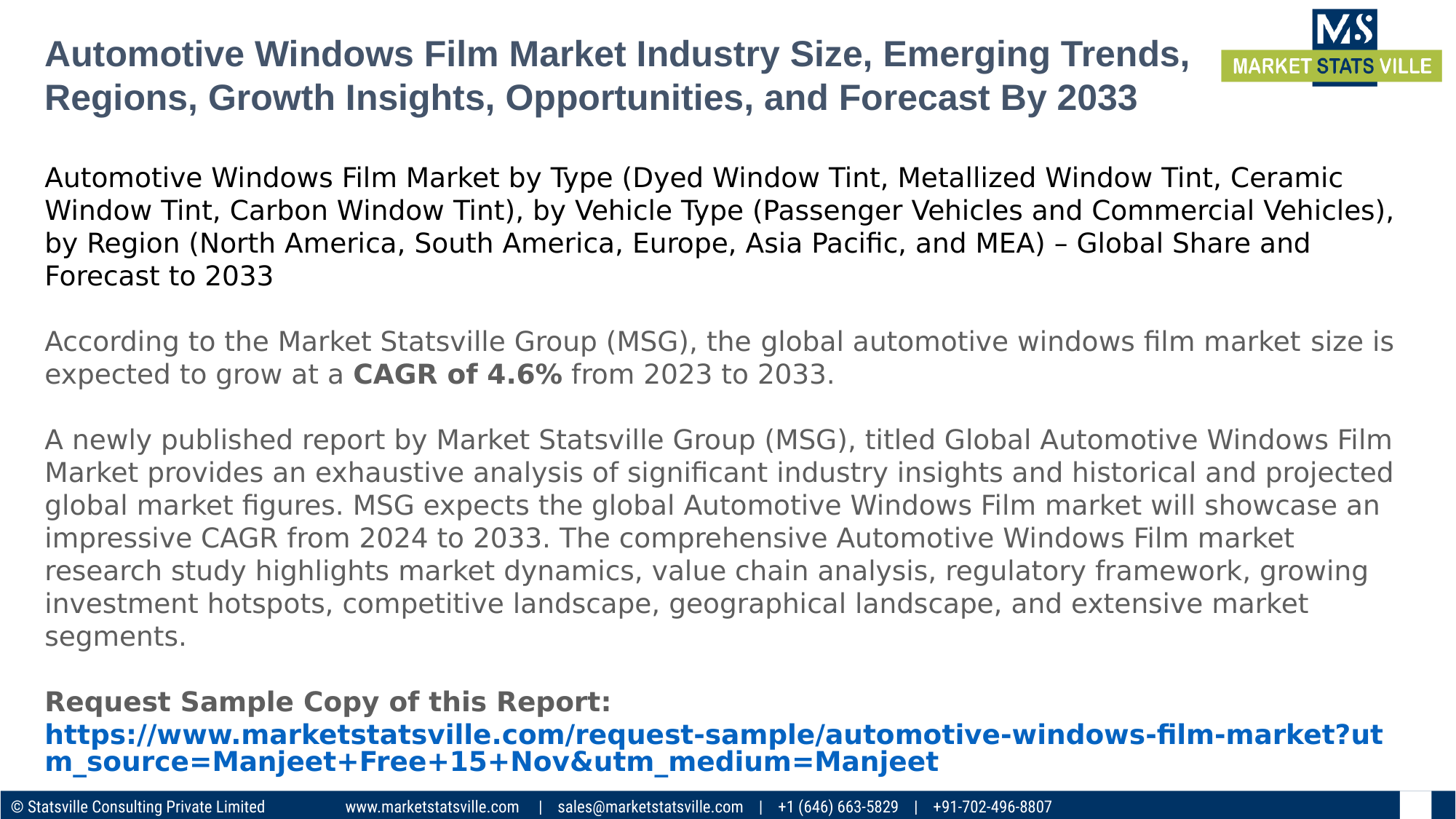

Automotive Windows Film Market Industry Size, Emerging Trends, Regions, Growth Insights, Opportunities, and Forecast By 2033
Automotive Windows Film Market by Type (Dyed Window Tint, Metallized Window Tint, Ceramic Window Tint, Carbon Window Tint), by Vehicle Type (Passenger Vehicles and Commercial Vehicles), by Region (North America, South America, Europe, Asia Pacific, and MEA) – Global Share and Forecast to 2033

According to the Market Statsville Group (MSG), the global automotive windows film market size is expected to grow at a CAGR of 4.6% from 2023 to 2033.

A newly published report by Market Statsville Group (MSG), titled Global Automotive Windows Film Market provides an exhaustive analysis of significant industry insights and historical and projected global market figures. MSG expects the global Automotive Windows Film market will showcase an impressive CAGR from 2024 to 2033. The comprehensive Automotive Windows Film market research study highlights market dynamics, value chain analysis, regulatory framework, growing investment hotspots, competitive landscape, geographical landscape, and extensive market segments.

Request Sample Copy of this Report: https://www.marketstatsville.com/request-sample/automotive-windows-film-market?utm_source=Manjeet+Free+15+Nov&utm_medium=Manjeet